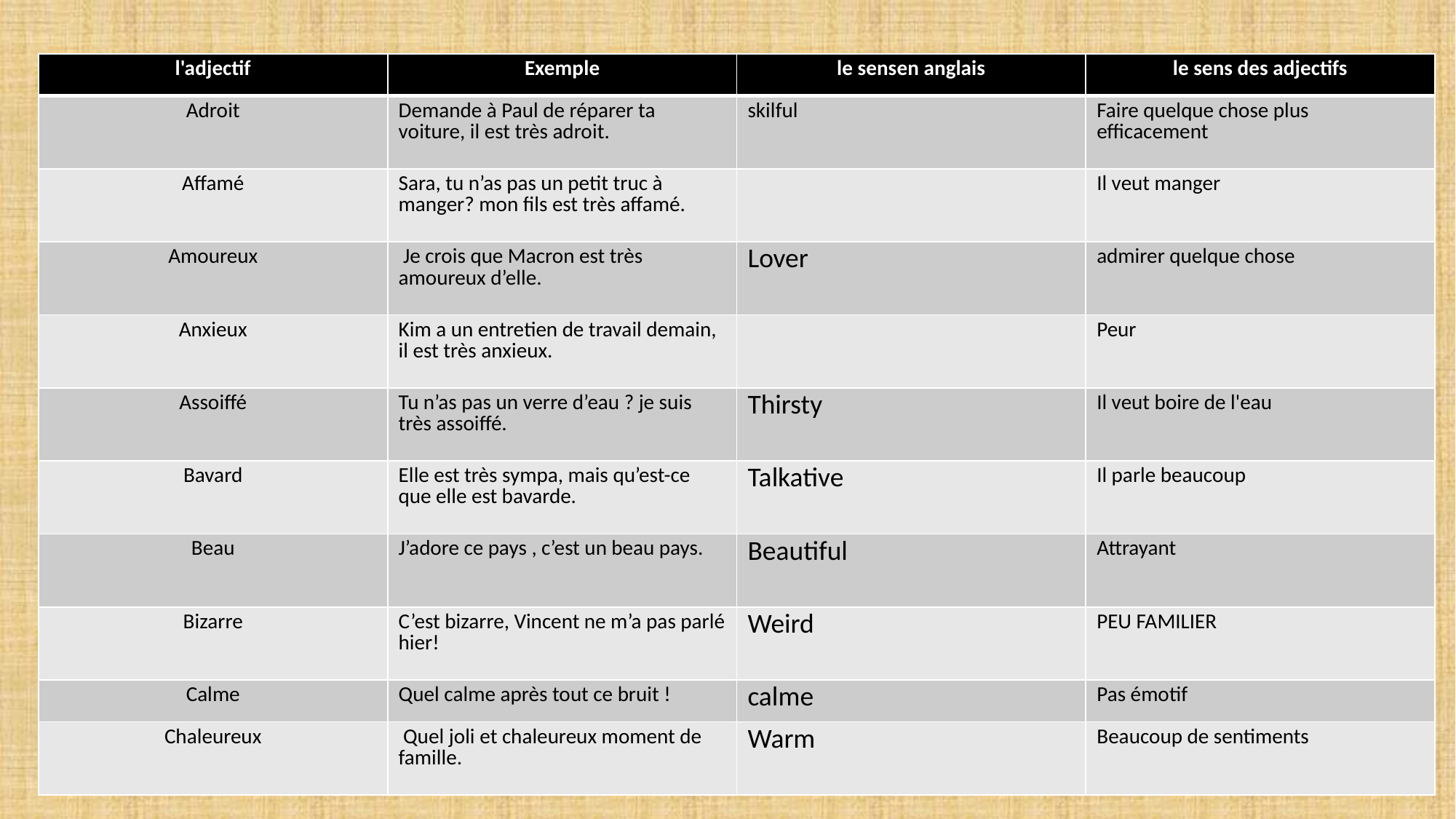

| l'adjectif | Exemple | le sensen anglais | le sens des adjectifs |
| --- | --- | --- | --- |
| Adroit | Demande à Paul de réparer ta voiture, il est très adroit. | skilful | Faire quelque chose plus efficacement |
| Affamé | Sara, tu n’as pas un petit truc à manger? mon fils est très affamé. |  | Il veut manger |
| Amoureux | Je crois que Macron est très amoureux d’elle. | Lover | admirer quelque chose |
| Anxieux | Kim a un entretien de travail demain, il est très anxieux. |  | Peur |
| Assoiffé | Tu n’as pas un verre d’eau ? je suis très assoiffé. | Thirsty | Il veut boire de l'eau |
| Bavard | Elle est très sympa, mais qu’est-ce que elle est bavarde. | Talkative | Il parle beaucoup |
| Beau | J’adore ce pays , c’est un beau pays. | Beautiful | Attrayant |
| Bizarre | C’est bizarre, Vincent ne m’a pas parlé hier! | Weird | PEU FAMILIER |
| Calme | Quel calme après tout ce bruit ! | calme | Pas émotif |
| Chaleureux | Quel joli et chaleureux moment de famille. | Warm | Beaucoup de sentiments |